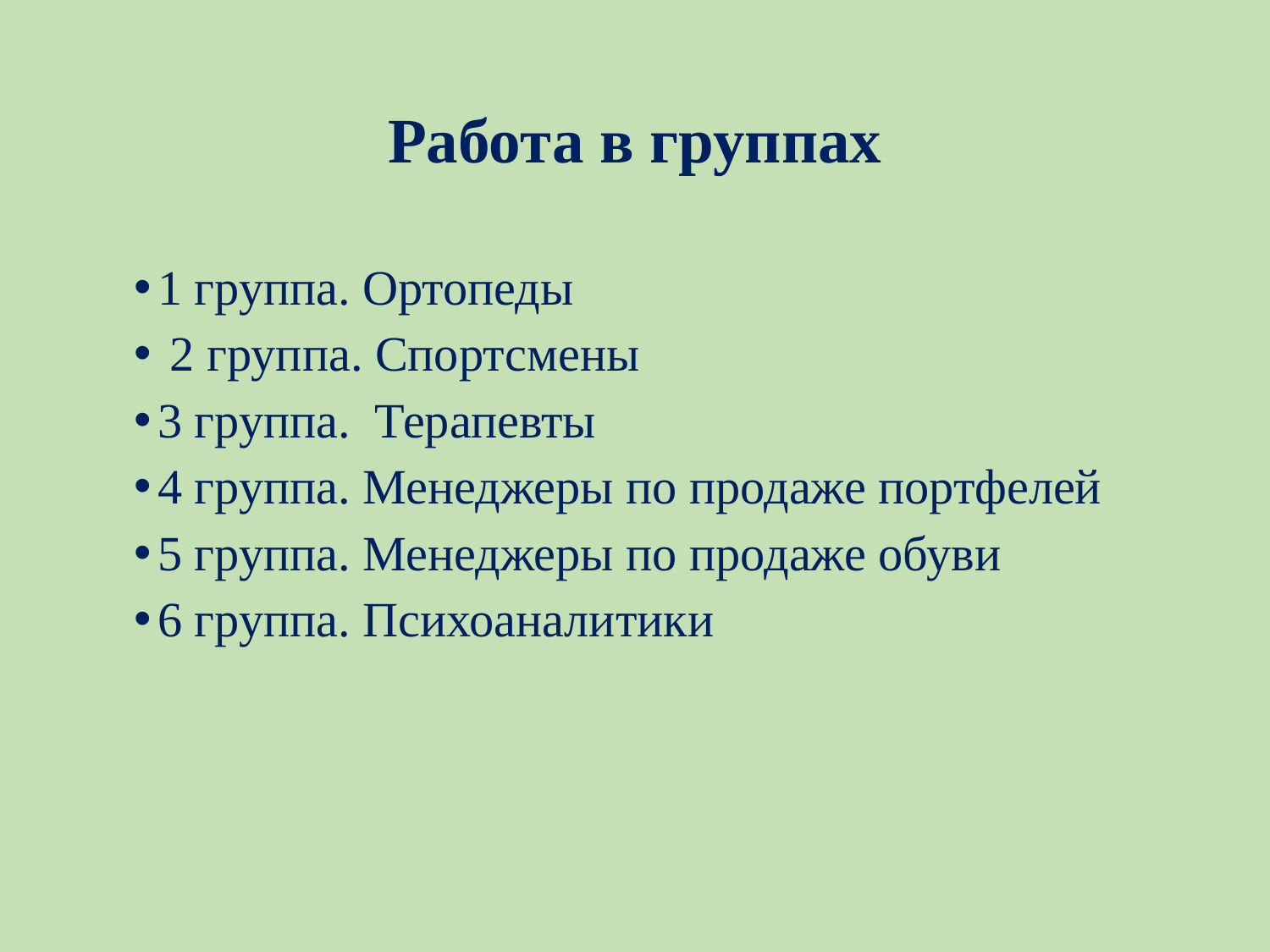

# Работа в группах
1 группа. Ортопеды
 2 группа. Спортсмены
3 группа.  Терапевты
4 группа. Менеджеры по продаже портфелей
5 группа. Менеджеры по продаже обуви
6 группа. Психоаналитики